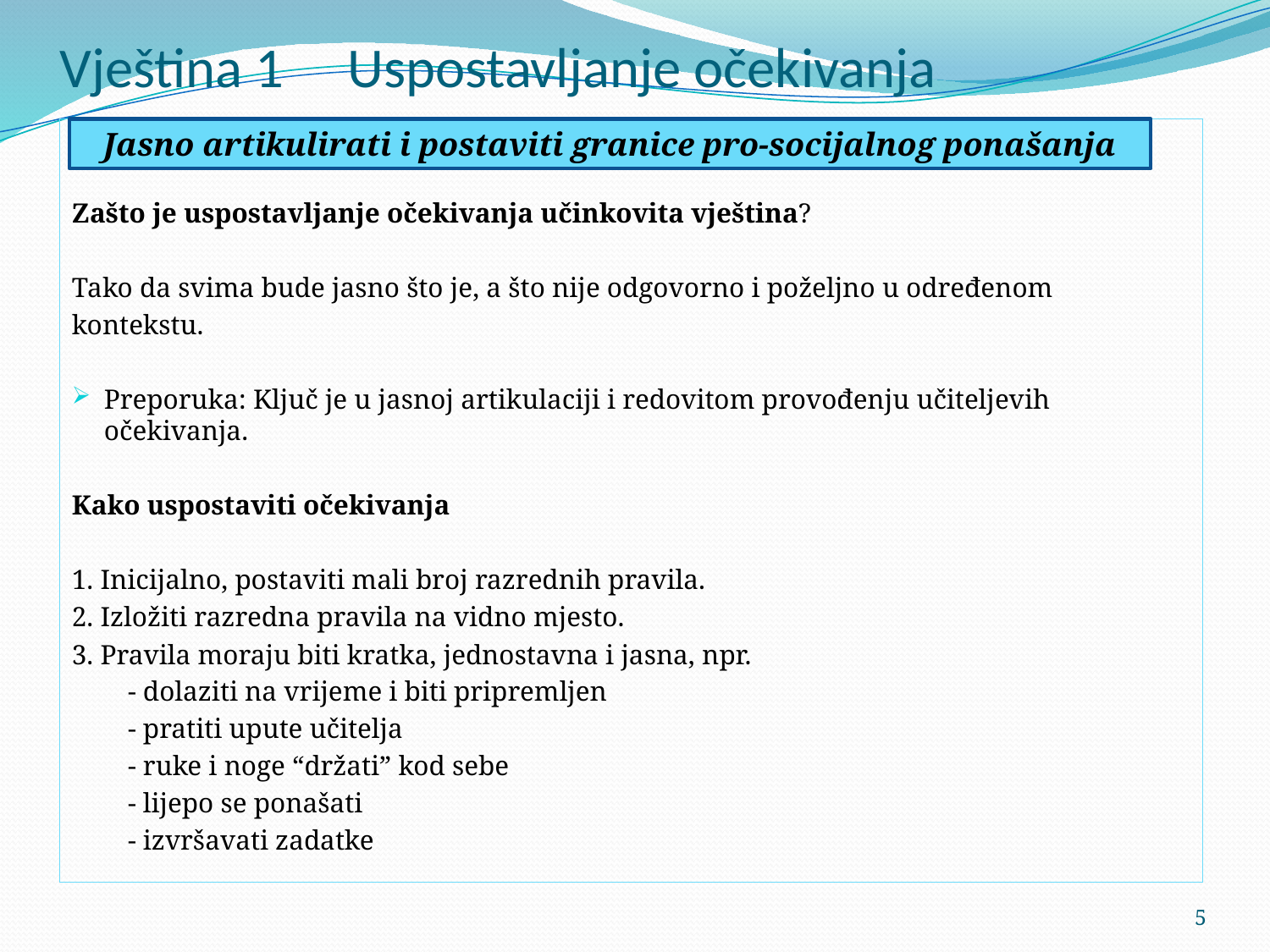

# Vještina 1     Uspostavljanje očekivanja

Zašto je uspostavljanje očekivanja učinkovita vještina?

Tako da svima bude jasno što je, a što nije odgovorno i poželjno u određenom
kontekstu.

Preporuka: Ključ je u jasnoj artikulaciji i redovitom provođenju učiteljevih očekivanja.

Kako uspostaviti očekivanja

1. Inicijalno, postaviti mali broj razrednih pravila.
2. Izložiti razredna pravila na vidno mjesto.
3. Pravila moraju biti kratka, jednostavna i jasna, npr.
        - dolaziti na vrijeme i biti pripremljen
        - pratiti upute učitelja
        - ruke i noge “držati” kod sebe
        - lijepo se ponašati
        - izvršavati zadatke

Jasno artikulirati i postaviti granice pro-socijalnog ponašanja
5